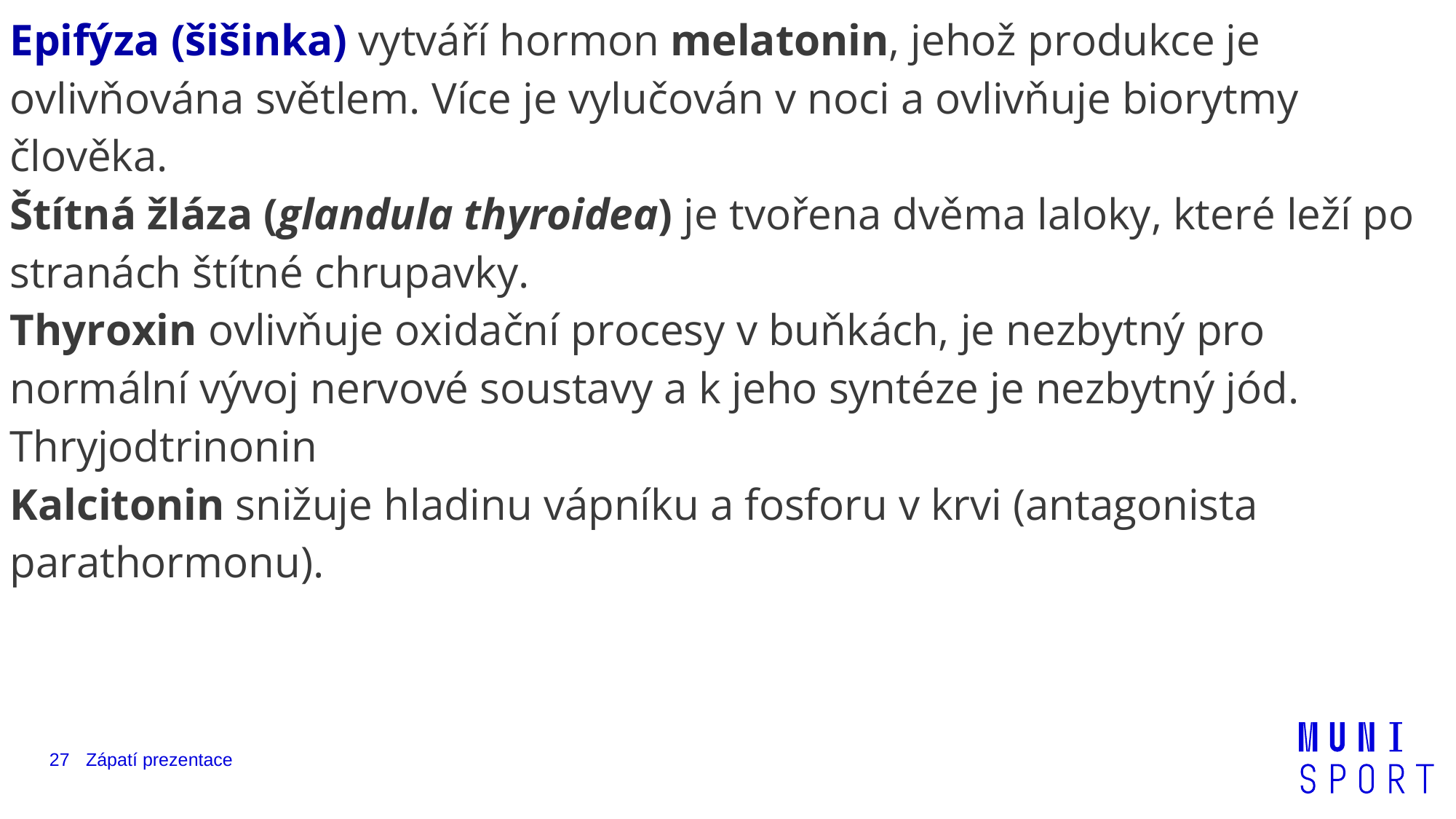

Epifýza (šišinka) vytváří hormon melatonin, jehož produkce je ovlivňována světlem. Více je vylučován v noci a ovlivňuje biorytmy člověka.
Štítná žláza (glandula thyroidea) je tvořena dvěma laloky, které leží po stranách štítné chrupavky.
Thyroxin ovlivňuje oxidační procesy v buňkách, je nezbytný pro normální vývoj nervové soustavy a k jeho syntéze je nezbytný jód.
Thryjodtrinonin
Kalcitonin snižuje hladinu vápníku a fosforu v krvi (antagonista parathormonu).

27
Zápatí prezentace